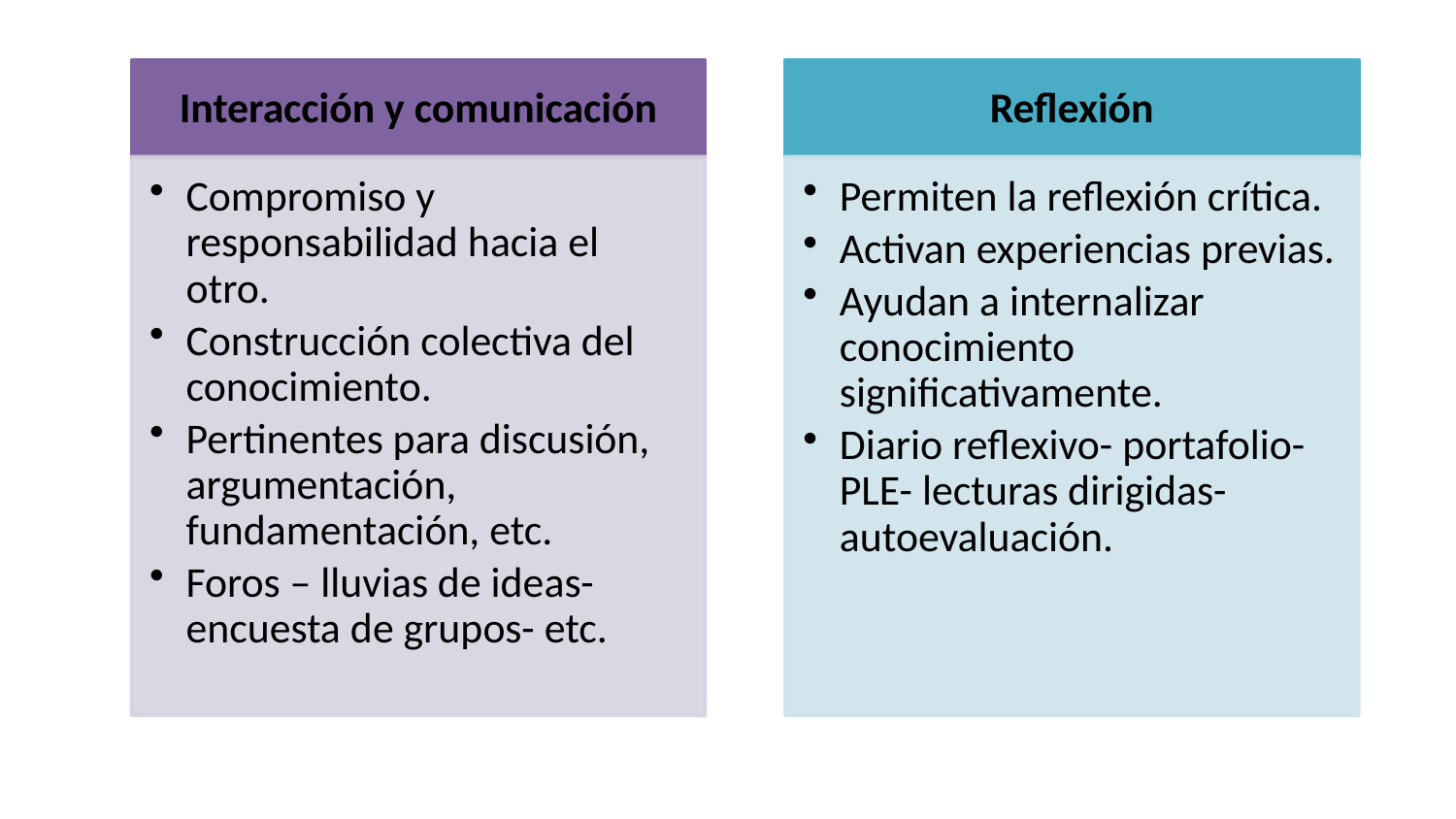

Interacción y comunicación
Compromiso y responsabilidad hacia el otro.
Construcción colectiva del conocimiento.
Pertinentes para discusión, argumentación, fundamentación, etc.
Foros – lluvias de ideas- encuesta de grupos- etc.
Reflexión
Permiten la reflexión crítica.
Activan experiencias previas.
Ayudan a internalizar conocimiento significativamente.
Diario reflexivo- portafolio- PLE- lecturas dirigidas- autoevaluación.